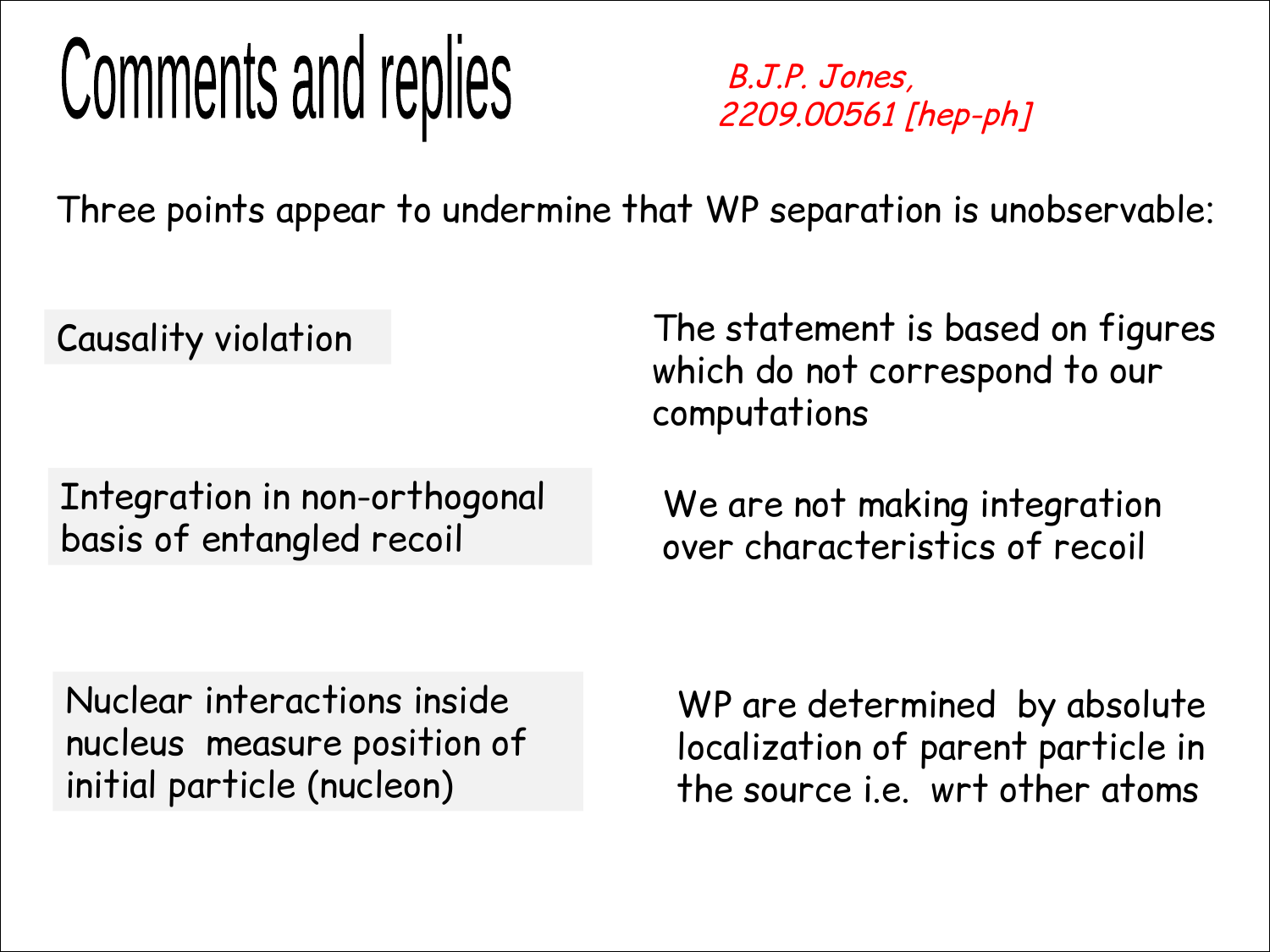

Comments and replies
 B.J.P. Jones,
2209.00561 [hep-ph]

Three points appear to undermine that WP separation is unobservable:
The statement is based on figures which do not correspond to our computations

Causality violation
Integration in non-orthogonal
basis of entangled recoil
We are not making integration over characteristics of recoil
Nuclear interactions inside  nucleus  measure position of initial particle (nucleon)
WP are determined  by absolute localization of parent particle in the source i.e.  wrt other atoms